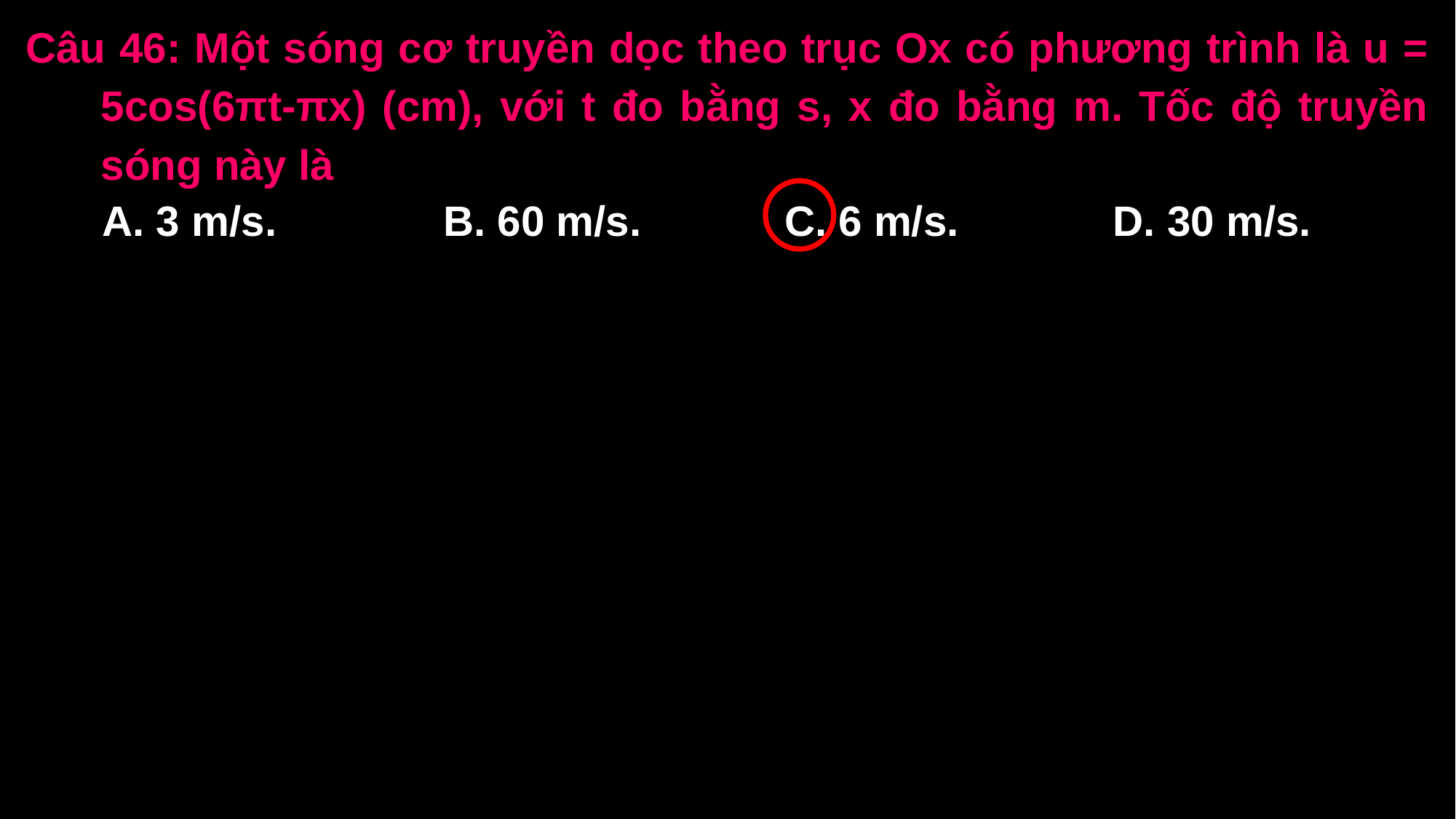

Câu 46: Một sóng cơ truyền dọc theo trục Ox có phương trình là u = 5cos(6πt-πx) (cm), với t đo bằng s, x đo bằng m. Tốc độ truyền sóng này là

A. 3 m/s.
B. 60 m/s.
C. 6 m/s.
D. 30 m/s.